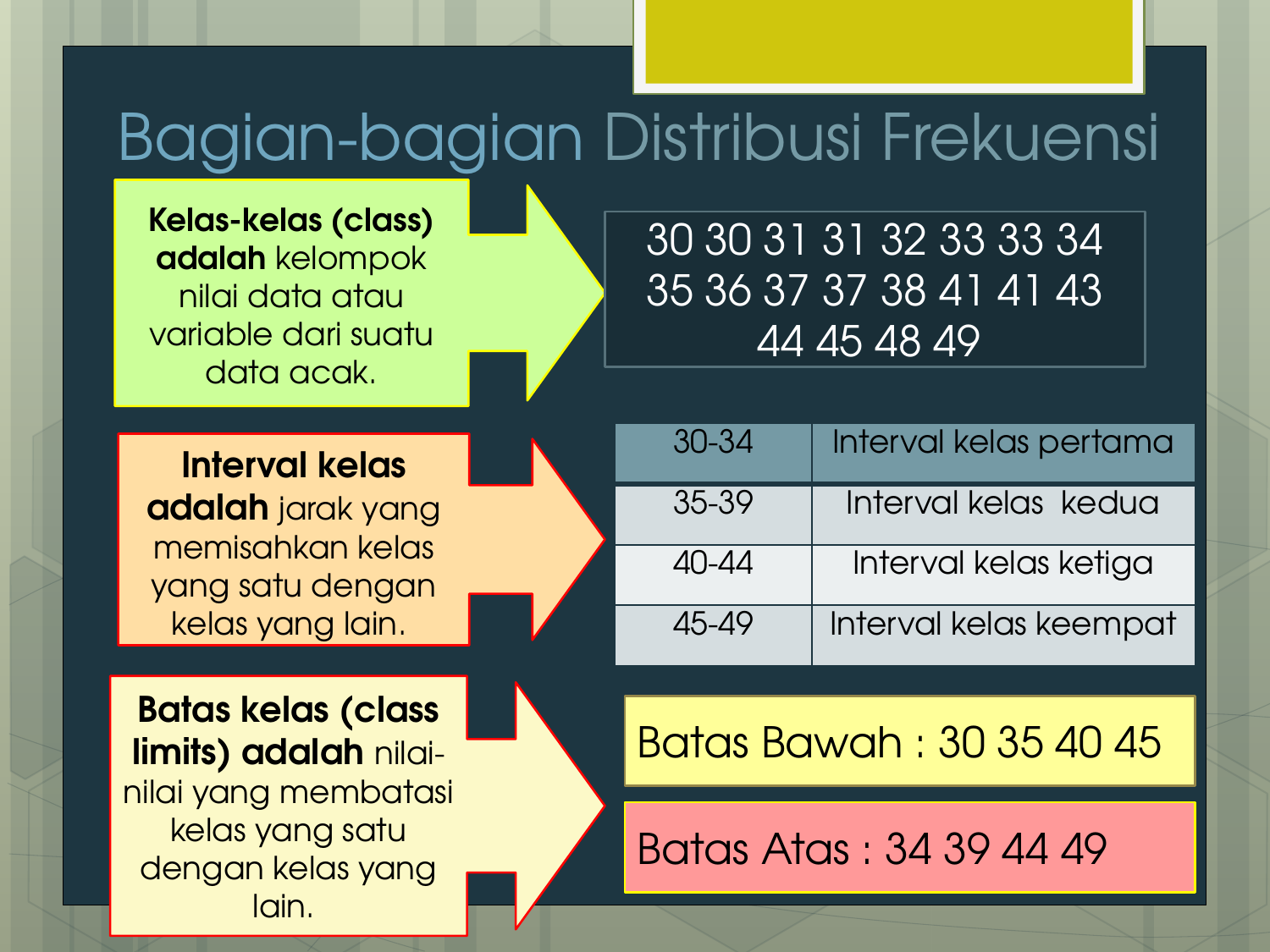

# Bagian-bagian Distribusi Frekuensi

Kelas-kelas (class) adalah kelompok nilai data atau variable dari suatu data acak.

30 30 31 31 32 33 33 34 35 36 37 37 38 41 41 43 44 45 48 49
| 30-34 | Interval kelas pertama |
| --- | --- |
| 35-39 | Interval kelas kedua |
| 40-44 | Interval kelas ketiga |
| 45-49 | Interval kelas keempat |

Interval kelas adalah jarak yang memisahkan kelas yang satu dengan kelas yang lain.

Batas kelas (class limits) adalah nilai-nilai yang membatasi kelas yang satu dengan kelas yang lain.

Batas Bawah : 30 35 40 45
Batas Atas : 34 39 44 49